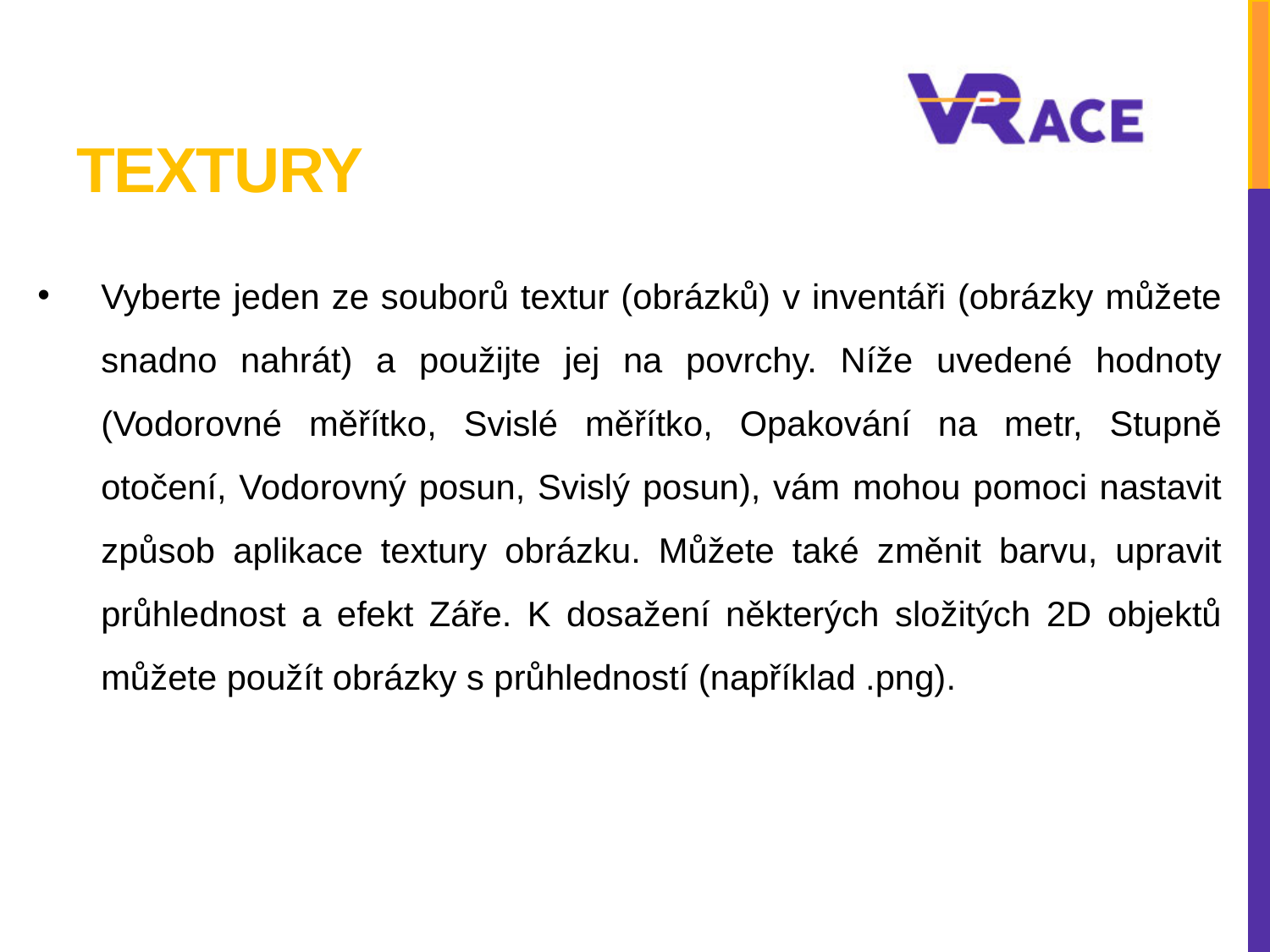

# TEXTURY
Vyberte jeden ze souborů textur (obrázků) v inventáři (obrázky můžete snadno nahrát) a použijte jej na povrchy. Níže uvedené hodnoty (Vodorovné měřítko, Svislé měřítko, Opakování na metr, Stupně otočení, Vodorovný posun, Svislý posun), vám mohou pomoci nastavit způsob aplikace textury obrázku. Můžete také změnit barvu, upravit průhlednost a efekt Záře. K dosažení některých složitých 2D objektů můžete použít obrázky s průhledností (například .png).